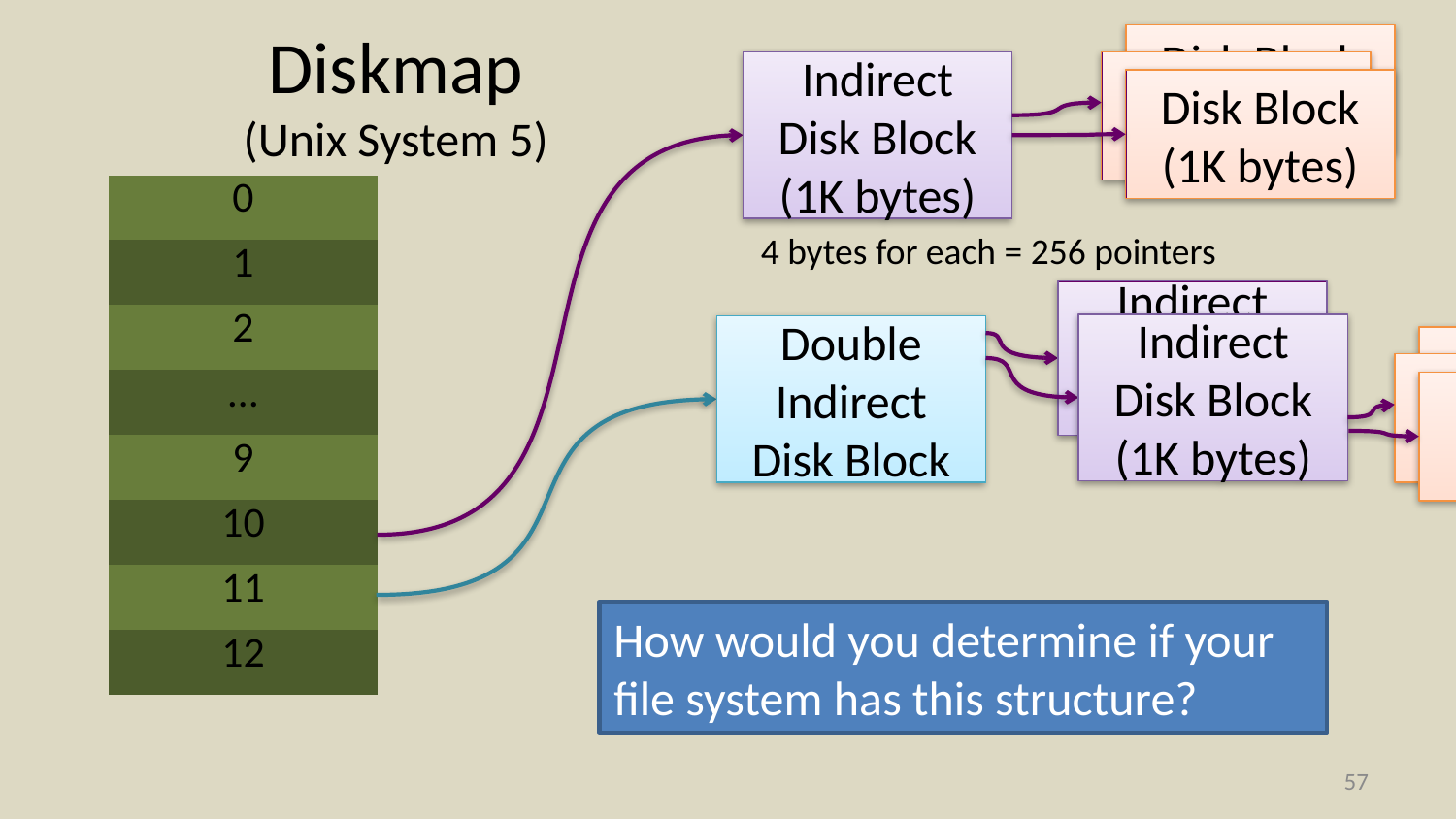

Diskmap
(Unix System 5)
Disk Block (1K bytes)
Indirect
Disk Block (1K bytes)
Disk Block (1K bytes)
Disk Block (1K bytes)
| 0 |
| --- |
| 1 |
| 2 |
| … |
| 9 |
| 10 |
| 11 |
| 12 |
4 bytes for each = 256 pointers
Indirect
Disk Block (1K bytes)
Indirect
Disk Block (1K bytes)
Double
Indirect
Disk Block
Disk Block (1K bytes)
Disk Block (1K bytes)
Disk Block (1K bytes)

How would you determine if your file system has this structure?
57